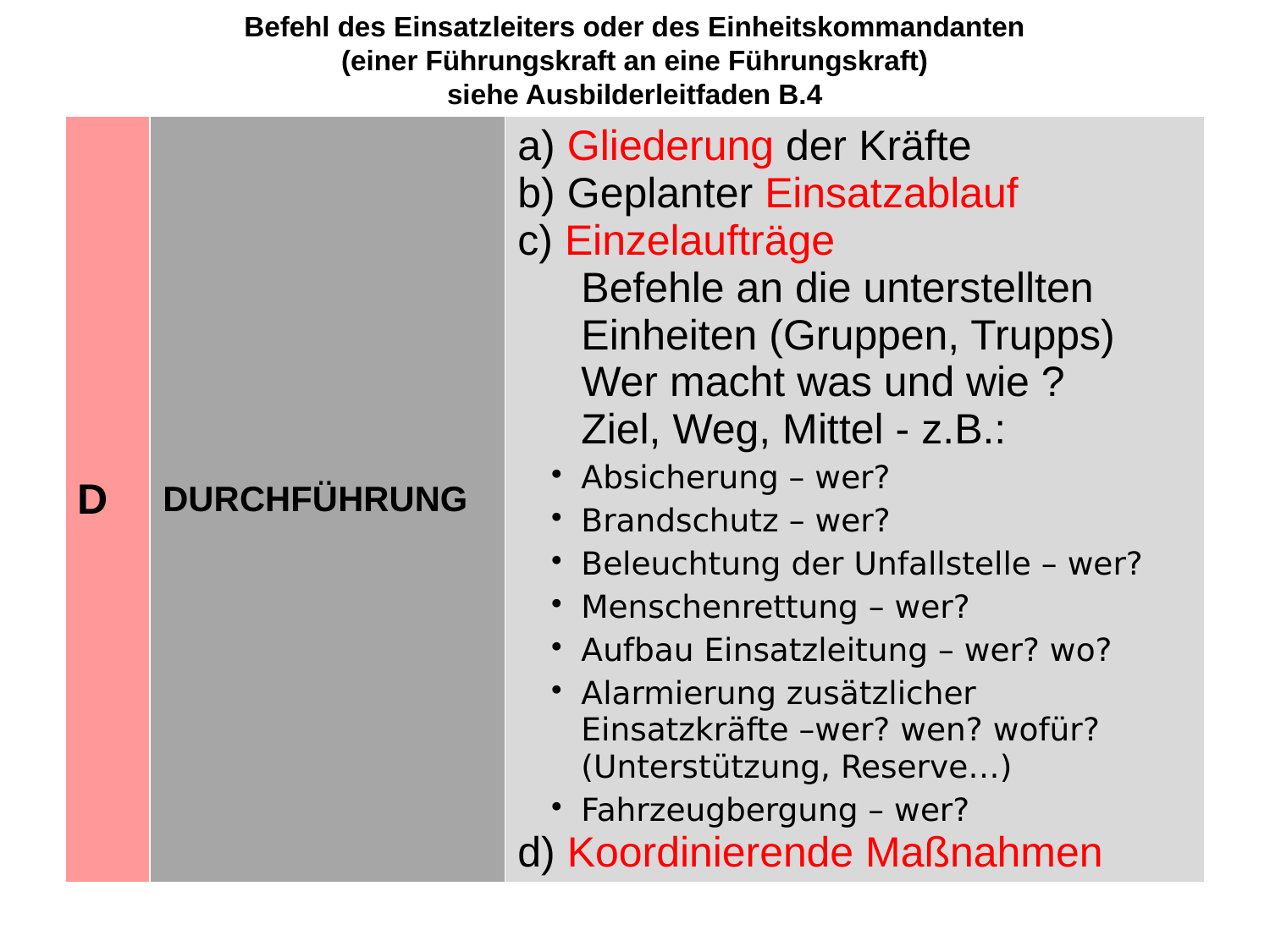

Befehl des Einsatzleiters oder des Einheitskommandanten
(einer Führungskraft an eine Führungskraft)
siehe Ausbilderleitfaden B.4
| D | DURCHFÜHRUNG | a) Gliederung der Kräfte b) Geplanter Einsatzablauf c) Einzelaufträge Befehle an die unterstellten Einheiten (Gruppen, Trupps) Wer macht was und wie ? Ziel, Weg, Mittel - z.B.: Absicherung – wer? Brandschutz – wer? Beleuchtung der Unfallstelle – wer? Menschenrettung – wer? Aufbau Einsatzleitung – wer? wo? Alarmierung zusätzlicher Einsatzkräfte –wer? wen? wofür? (Unterstützung, Reserve…) Fahrzeugbergung – wer? d) Koordinierende Maßnahmen |
| --- | --- | --- |